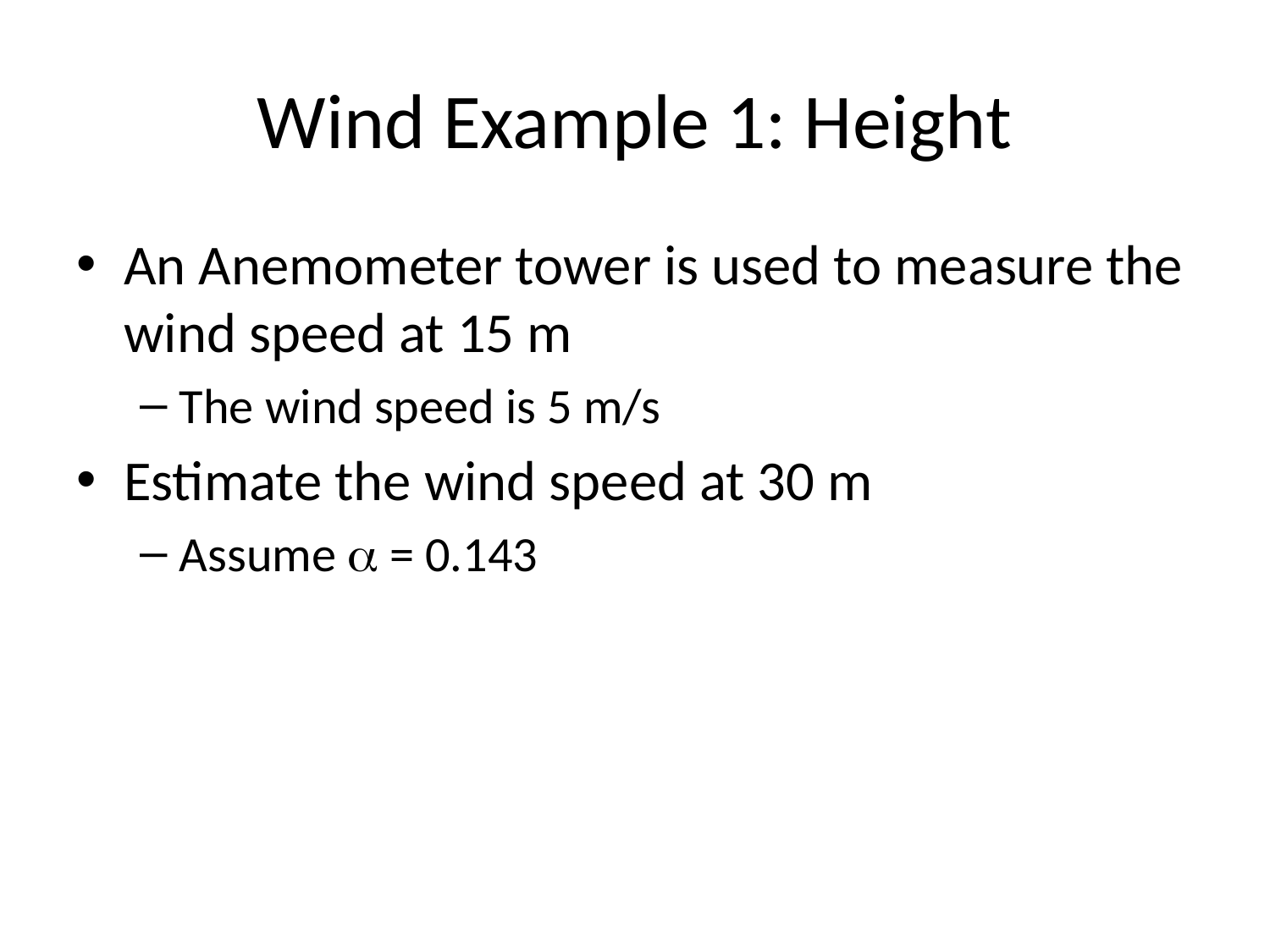

# Wind Example 1: Height
An Anemometer tower is used to measure the wind speed at 15 m
The wind speed is 5 m/s
Estimate the wind speed at 30 m
Assume α = 0.143